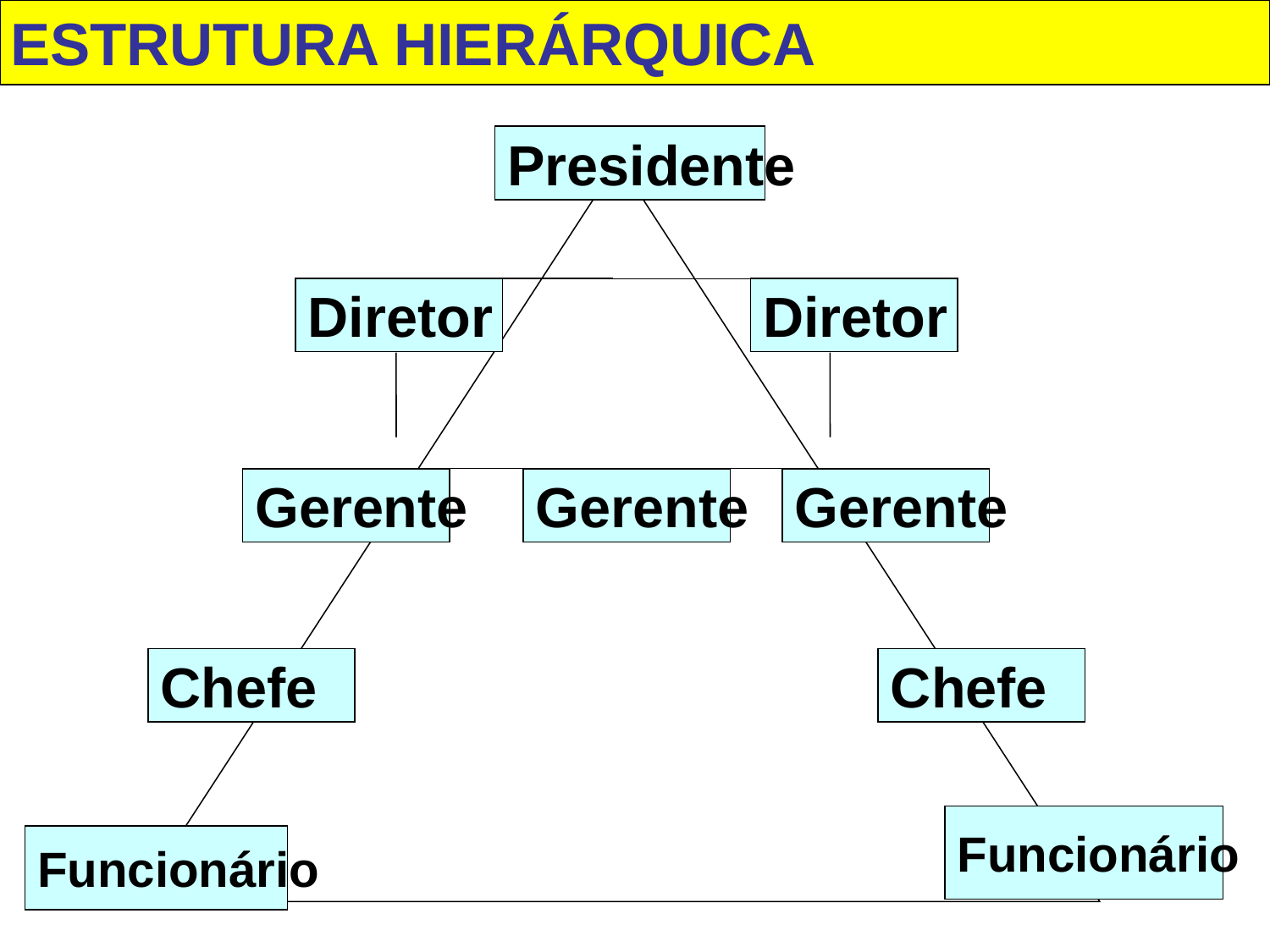

ESTRUTURA HIERÁRQUICA
Presidente

Diretor
Diretor

Gerente
Gerente
Gerente
Chefe
Chefe
Funcionário
Funcionário